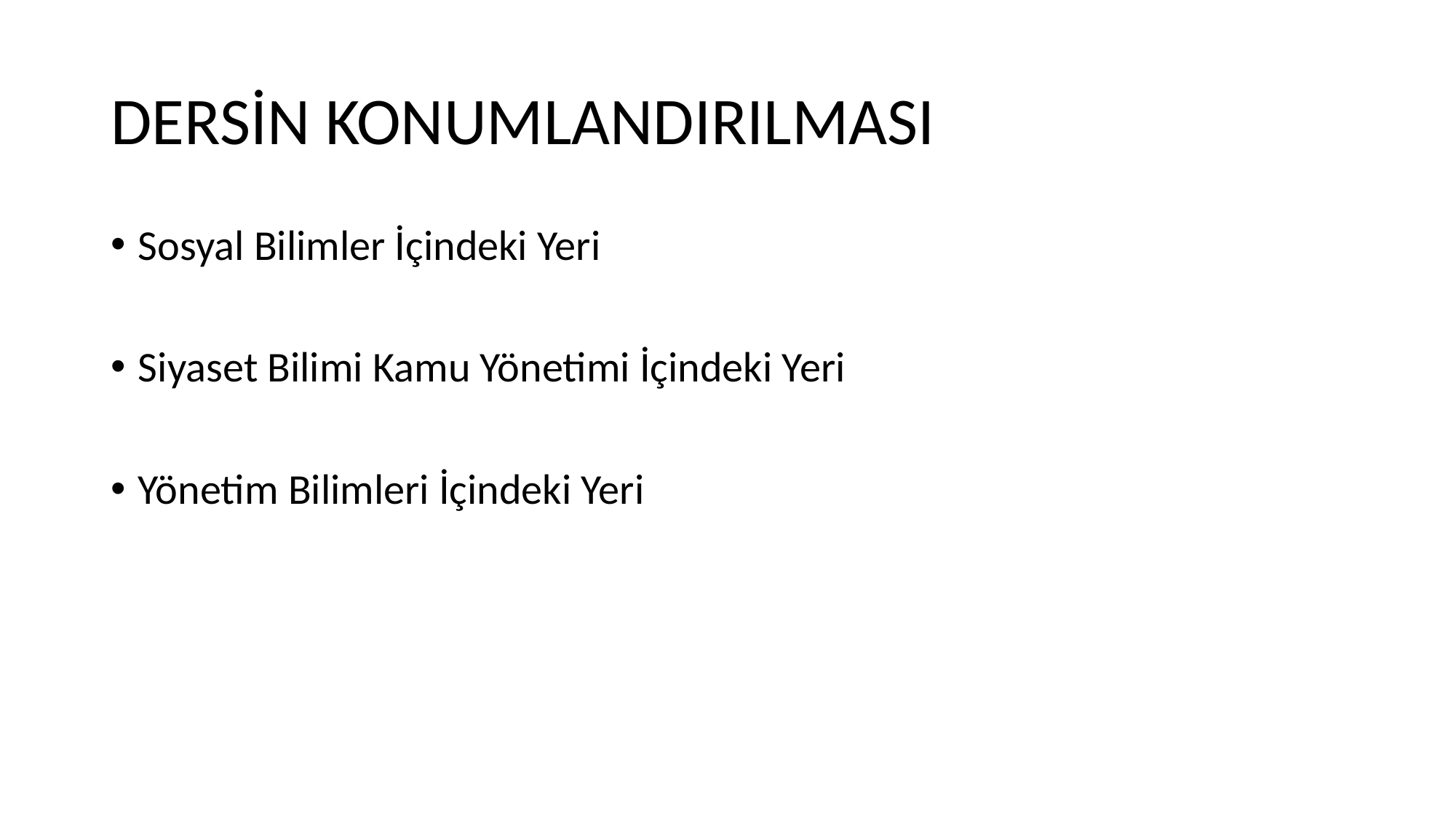

# DERSİN KONUMLANDIRILMASI
Sosyal Bilimler İçindeki Yeri

Siyaset Bilimi Kamu Yönetimi İçindeki Yeri

Yönetim Bilimleri İçindeki Yeri